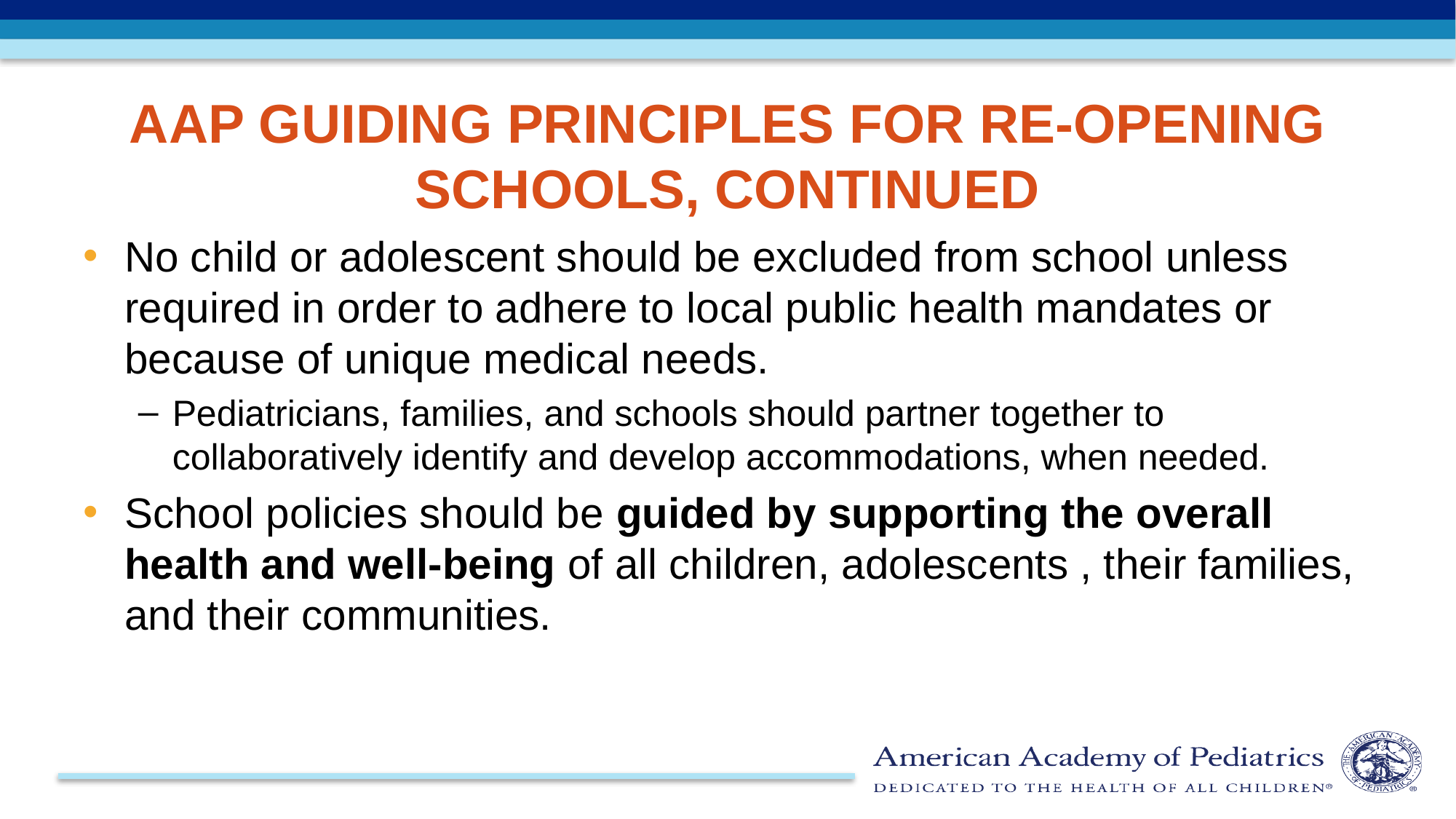

# AAP Guiding Principles for re-opening schools, Continued
No child or adolescent should be excluded from school unless required in order to adhere to local public health mandates or because of unique medical needs.
Pediatricians, families, and schools should partner together to collaboratively identify and develop accommodations, when needed.
School policies should be guided by supporting the overall health and well-being of all children, adolescents , their families, and their communities.